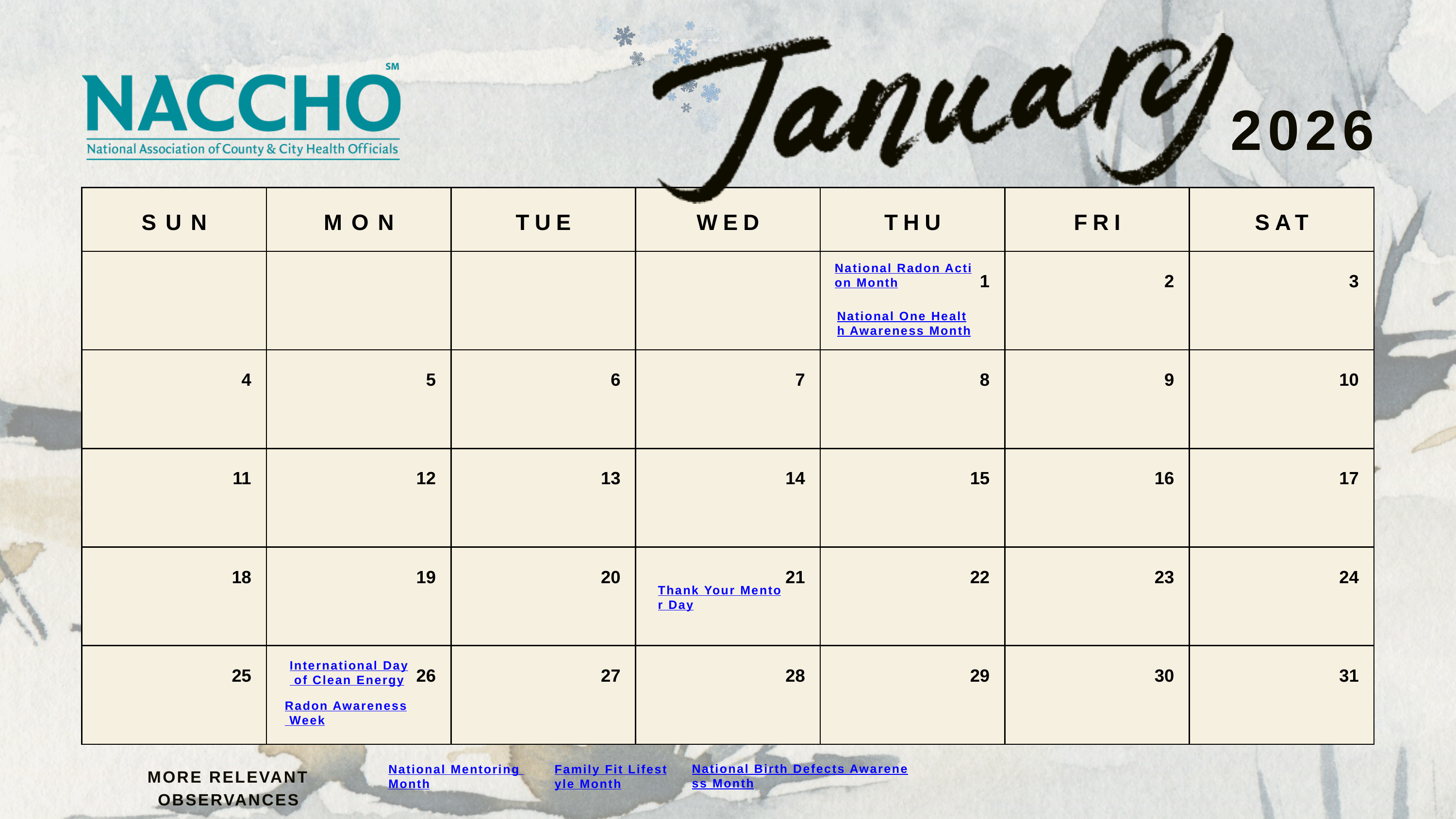

2026
| SUN | MON | TUE | WED | THU | FRI | SAT |
| --- | --- | --- | --- | --- | --- | --- |
|  |  |  |  | 1 | 2 | 3 |
| 4 | 5 | 6 | 7 | 8 | 9 | 10 |
| 11 | 12 | 13 | 14 | 15 | 16 | 17 |
| 18 | 19 | 20 | 21 | 22 | 23 | 24 |
| 25 | 26 | 27 | 28 | 29 | 30 | 31 |
National Radon Action Month
National One Health Awareness Month
Thank Your Mentor Day
International Day of Clean Energy
Radon Awareness Week
National Birth Defects Awareness Month
National Mentoring Month
Family Fit Lifestyle Month
MORE RELEVANT OBSERVANCES